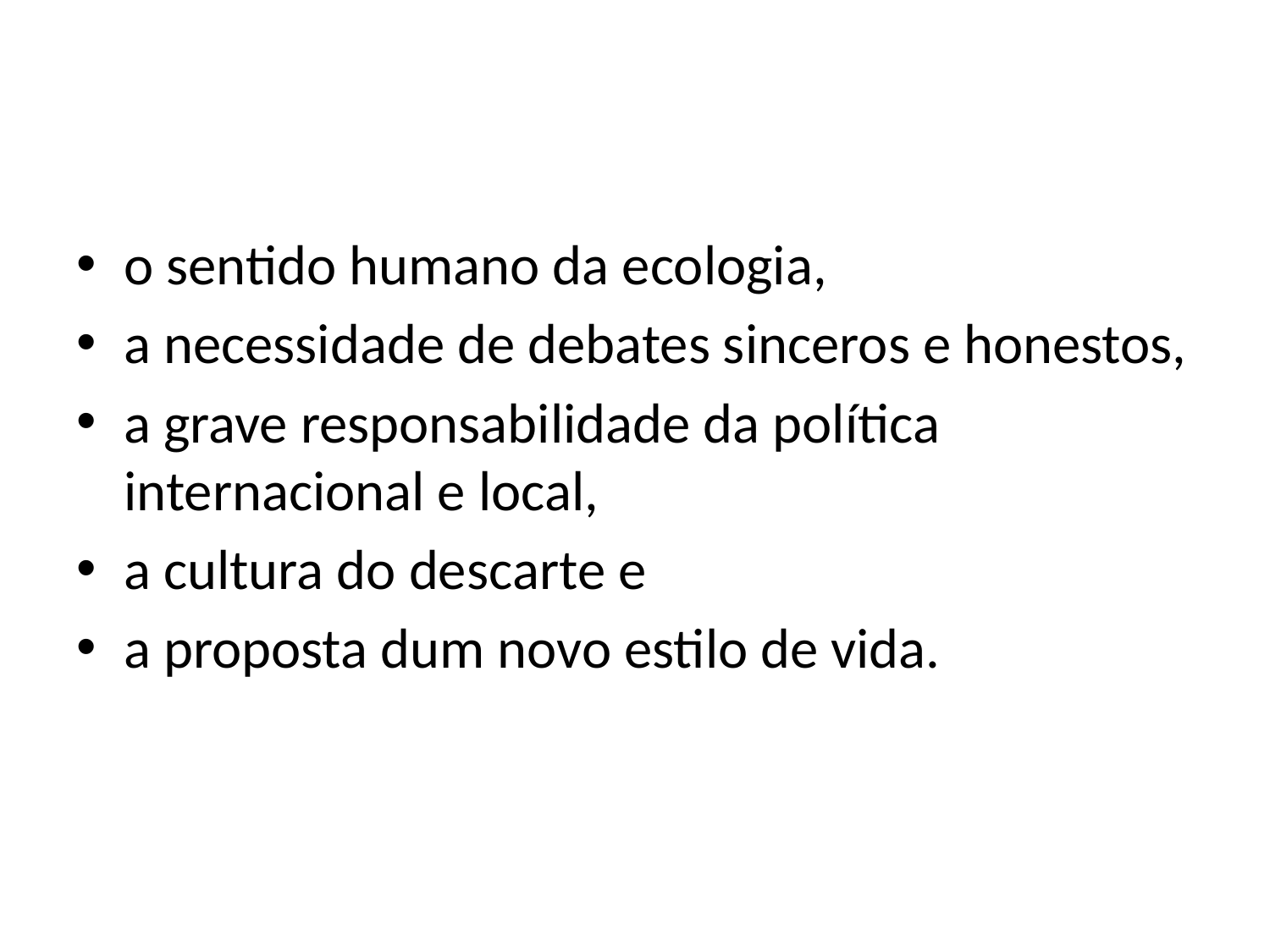

#
o sentido humano da ecologia,
a necessidade de debates sinceros e honestos,
a grave responsabilidade da política internacional e local,
a cultura do descarte e
a proposta dum novo estilo de vida.